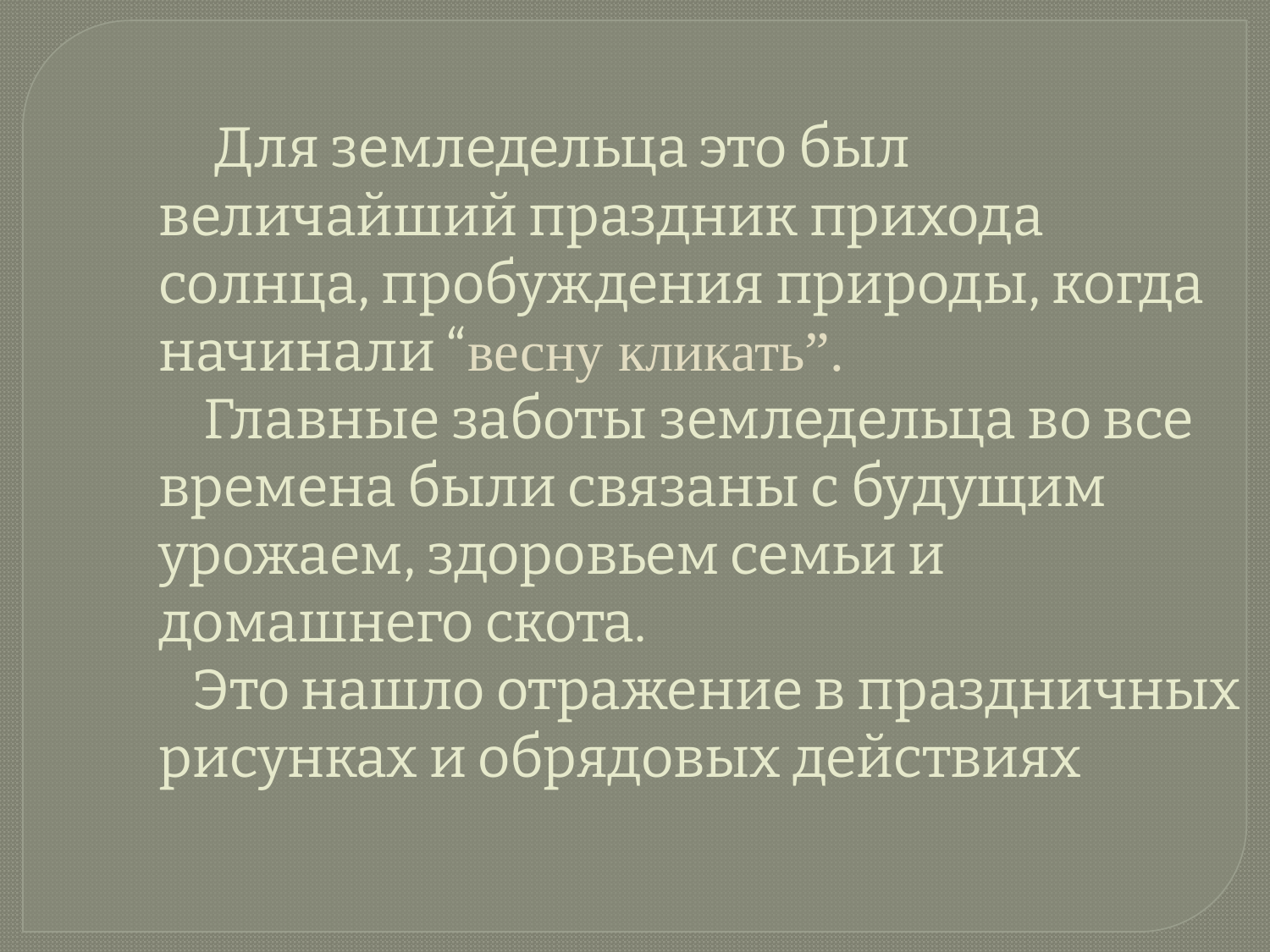

Для земледельца это был величайший праздник прихода солнца, пробуждения природы, когда начинали “весну кликать”.
    Главные заботы земледельца во все времена были связаны с будущим урожаем, здоровьем семьи и домашнего скота.
   Это нашло отражение в праздничных рисунках и обрядовых действиях